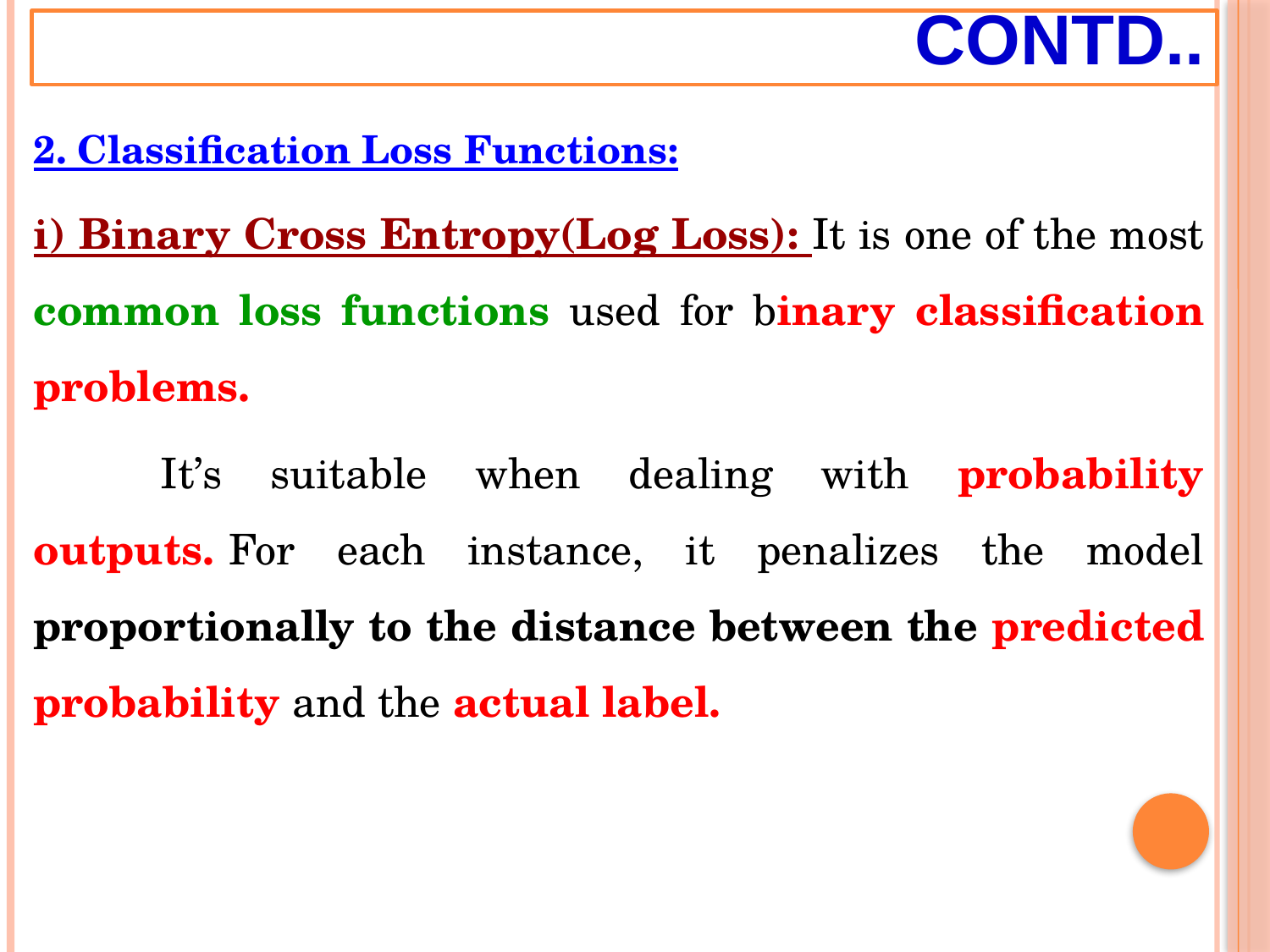

# Contd..
2. Classification Loss Functions:
i) Binary Cross Entropy(Log Loss): It is one of the most common loss functions used for binary classification problems.
	It’s suitable when dealing with probability outputs. For each instance, it penalizes the model proportionally to the distance between the predicted probability and the actual label.